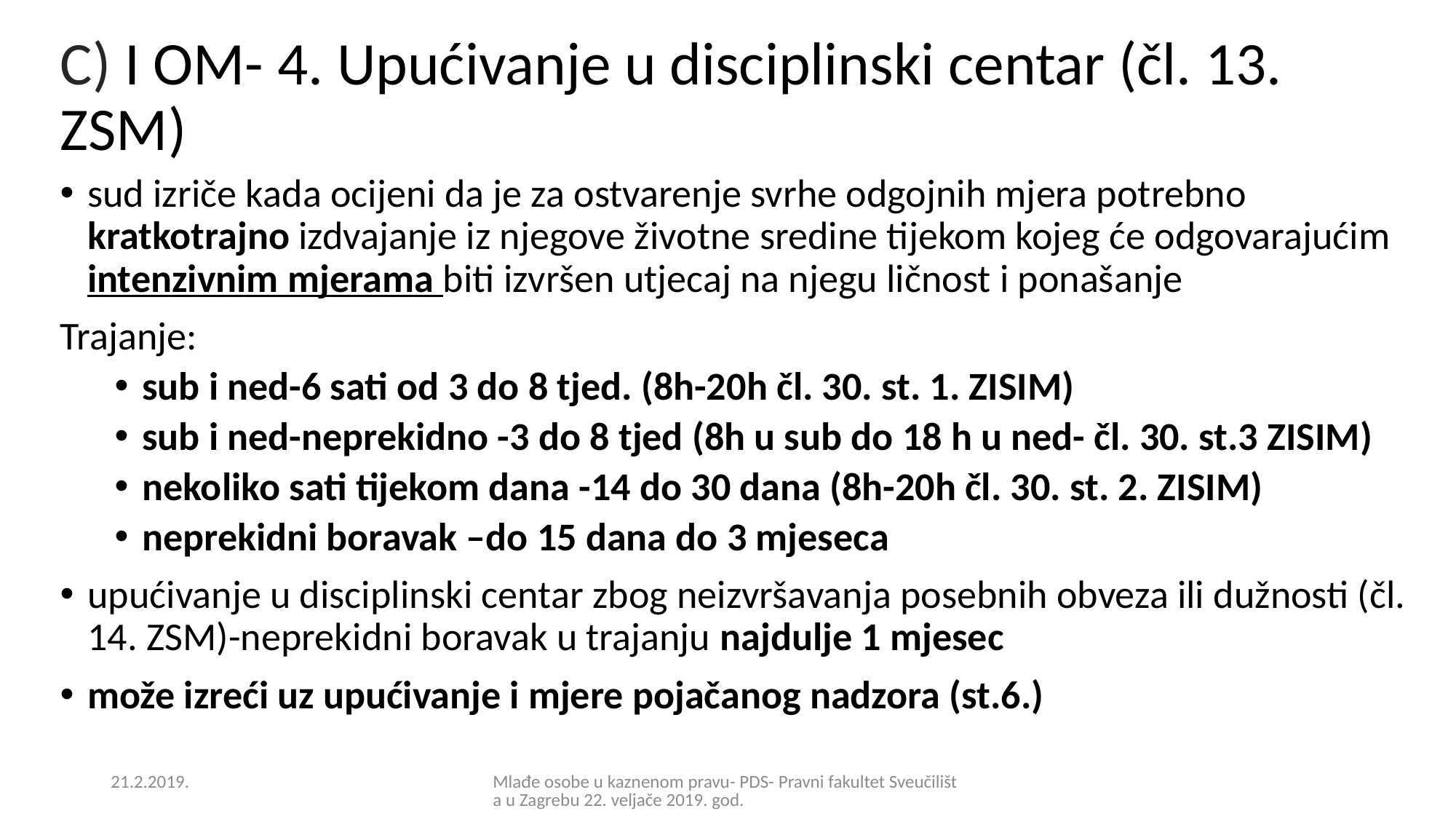

# C) I OM- 4. Upućivanje u disciplinski centar (čl. 13. ZSM)
sud izriče kada ocijeni da je za ostvarenje svrhe odgojnih mjera potrebno kratkotrajno izdvajanje iz njegove životne sredine tijekom kojeg će odgovarajućim intenzivnim mjerama biti izvršen utjecaj na njegu ličnost i ponašanje
Trajanje:
sub i ned-6 sati od 3 do 8 tjed. (8h-20h čl. 30. st. 1. ZISIM)
sub i ned-neprekidno -3 do 8 tjed (8h u sub do 18 h u ned- čl. 30. st.3 ZISIM)
nekoliko sati tijekom dana -14 do 30 dana (8h-20h čl. 30. st. 2. ZISIM)
neprekidni boravak –do 15 dana do 3 mjeseca
upućivanje u disciplinski centar zbog neizvršavanja posebnih obveza ili dužnosti (čl. 14. ZSM)-neprekidni boravak u trajanju najdulje 1 mjesec
može izreći uz upućivanje i mjere pojačanog nadzora (st.6.)
21.2.2019.
Mlađe osobe u kaznenom pravu- PDS- Pravni fakultet Sveučilišta u Zagrebu 22. veljače 2019. god.